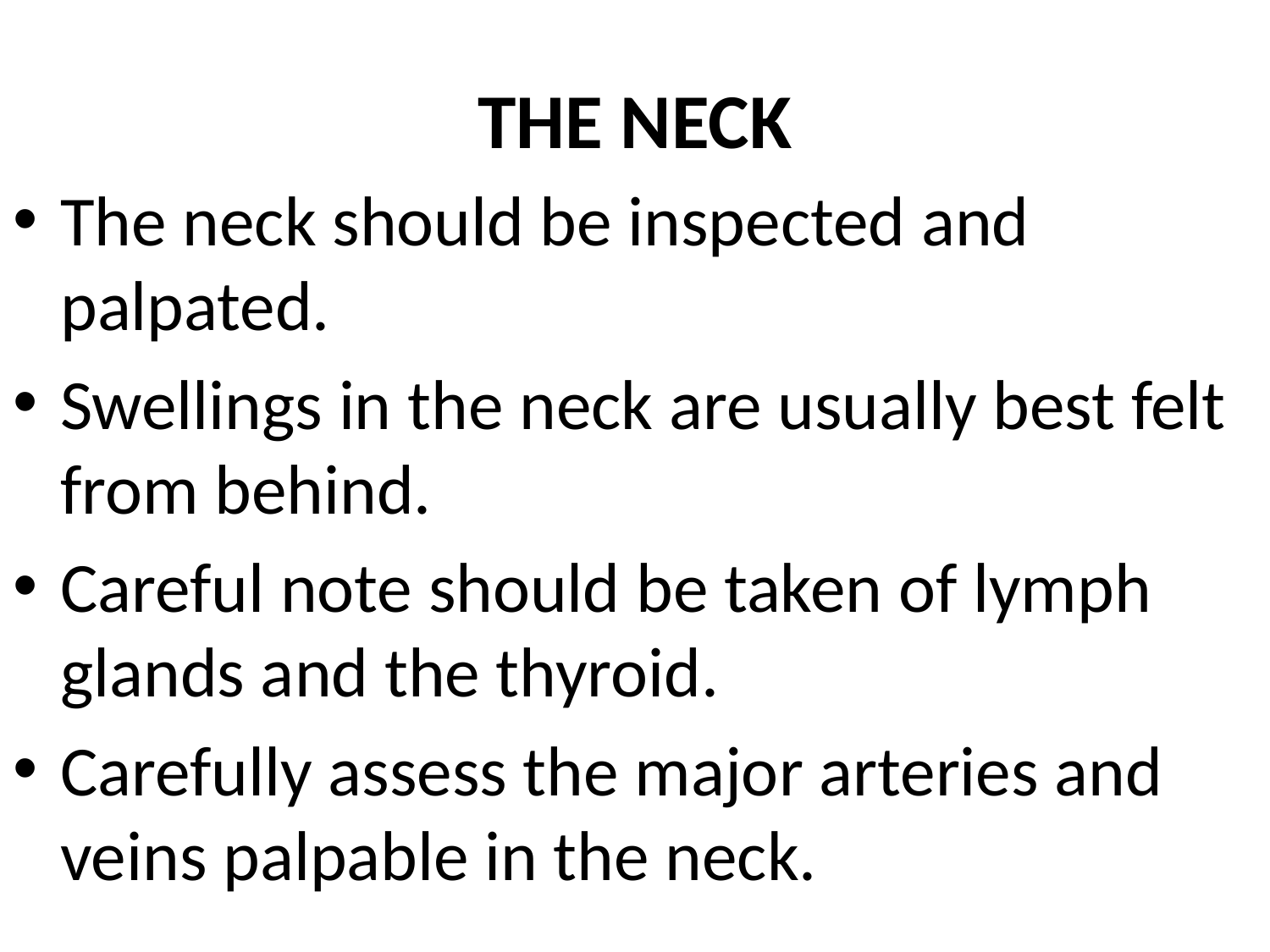

# THE NECK
The neck should be inspected and palpated.
Swellings in the neck are usually best felt from behind.
Careful note should be taken of lymph glands and the thyroid.
Carefully assess the major arteries and veins palpable in the neck.